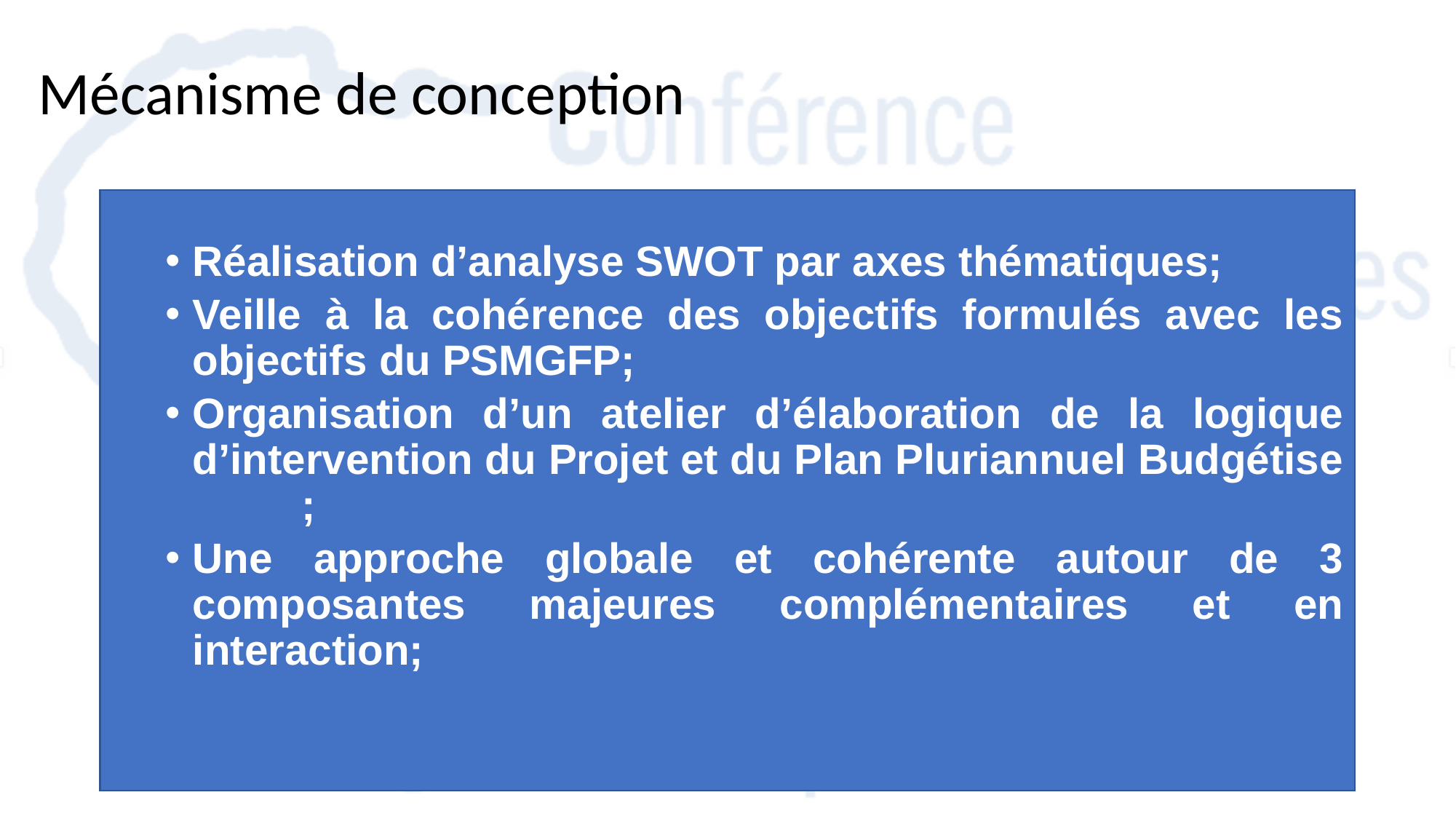

# Mécanisme de conception
Réalisation d’analyse SWOT par axes thématiques;
Veille à la cohérence des objectifs formulés avec les objectifs du PSMGFP;
Organisation d’un atelier d’élaboration de la logique d’intervention du Projet et du Plan Pluriannuel Budgétise	;
Une approche globale et cohérente autour de 3 composantes majeures complémentaires et en interaction;